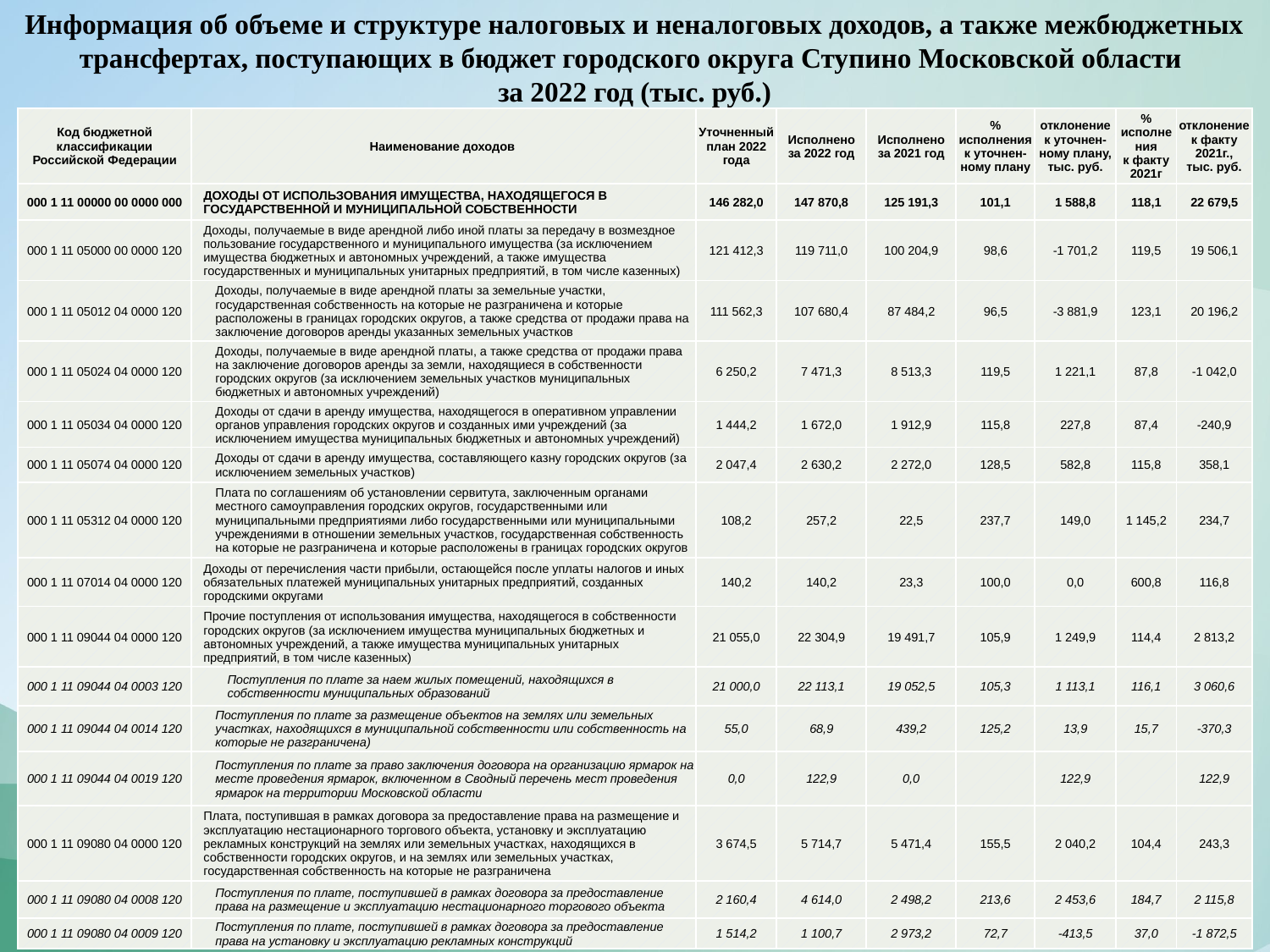

Информация об объеме и структуре налоговых и неналоговых доходов, а также межбюджетных трансфертах, поступающих в бюджет городского округа Ступино Московской области
за 2022 год (тыс. руб.)
| Код бюджетной классификации Российской Федерации | Наименование доходов | Уточненный план 2022 года | Исполнено за 2022 год | Исполнено за 2021 год | % исполнения к уточнен-ному плану | отклонение к уточнен-ному плану, тыс. руб. | % исполнения к факту 2021г | отклонение к факту 2021г., тыс. руб. |
| --- | --- | --- | --- | --- | --- | --- | --- | --- |
| 000 1 11 00000 00 0000 000 | ДОХОДЫ ОТ ИСПОЛЬЗОВАНИЯ ИМУЩЕСТВА, НАХОДЯЩЕГОСЯ В ГОСУДАРСТВЕННОЙ И МУНИЦИПАЛЬНОЙ СОБСТВЕННОСТИ | 146 282,0 | 147 870,8 | 125 191,3 | 101,1 | 1 588,8 | 118,1 | 22 679,5 |
| 000 1 11 05000 00 0000 120 | Доходы, получаемые в виде арендной либо иной платы за передачу в возмездное пользование государственного и муниципального имущества (за исключением имущества бюджетных и автономных учреждений, а также имущества государственных и муниципальных унитарных предприятий, в том числе казенных) | 121 412,3 | 119 711,0 | 100 204,9 | 98,6 | -1 701,2 | 119,5 | 19 506,1 |
| 000 1 11 05012 04 0000 120 | Доходы, получаемые в виде арендной платы за земельные участки, государственная собственность на которые не разграничена и которые расположены в границах городских округов, а также средства от продажи права на заключение договоров аренды указанных земельных участков | 111 562,3 | 107 680,4 | 87 484,2 | 96,5 | -3 881,9 | 123,1 | 20 196,2 |
| 000 1 11 05024 04 0000 120 | Доходы, получаемые в виде арендной платы, а также средства от продажи права на заключение договоров аренды за земли, находящиеся в собственности городских округов (за исключением земельных участков муниципальных бюджетных и автономных учреждений) | 6 250,2 | 7 471,3 | 8 513,3 | 119,5 | 1 221,1 | 87,8 | -1 042,0 |
| 000 1 11 05034 04 0000 120 | Доходы от сдачи в аренду имущества, находящегося в оперативном управлении органов управления городских округов и созданных ими учреждений (за исключением имущества муниципальных бюджетных и автономных учреждений) | 1 444,2 | 1 672,0 | 1 912,9 | 115,8 | 227,8 | 87,4 | -240,9 |
| 000 1 11 05074 04 0000 120 | Доходы от сдачи в аренду имущества, составляющего казну городских округов (за исключением земельных участков) | 2 047,4 | 2 630,2 | 2 272,0 | 128,5 | 582,8 | 115,8 | 358,1 |
| 000 1 11 05312 04 0000 120 | Плата по соглашениям об установлении сервитута, заключенным органами местного самоуправления городских округов, государственными или муниципальными предприятиями либо государственными или муниципальными учреждениями в отношении земельных участков, государственная собственность на которые не разграничена и которые расположены в границах городских округов | 108,2 | 257,2 | 22,5 | 237,7 | 149,0 | 1 145,2 | 234,7 |
| 000 1 11 07014 04 0000 120 | Доходы от перечисления части прибыли, остающейся после уплаты налогов и иных обязательных платежей муниципальных унитарных предприятий, созданных городскими округами | 140,2 | 140,2 | 23,3 | 100,0 | 0,0 | 600,8 | 116,8 |
| 000 1 11 09044 04 0000 120 | Прочие поступления от использования имущества, находящегося в собственности городских округов (за исключением имущества муниципальных бюджетных и автономных учреждений, а также имущества муниципальных унитарных предприятий, в том числе казенных) | 21 055,0 | 22 304,9 | 19 491,7 | 105,9 | 1 249,9 | 114,4 | 2 813,2 |
| 000 1 11 09044 04 0003 120 | Поступления по плате за наем жилых помещений, находящихся в собственности муниципальных образований | 21 000,0 | 22 113,1 | 19 052,5 | 105,3 | 1 113,1 | 116,1 | 3 060,6 |
| 000 1 11 09044 04 0014 120 | Поступления по плате за размещение объектов на землях или земельных участках, находящихся в муниципальной собственности или собственность на которые не разграничена) | 55,0 | 68,9 | 439,2 | 125,2 | 13,9 | 15,7 | -370,3 |
| 000 1 11 09044 04 0019 120 | Поступления по плате за право заключения договора на организацию ярмарок на месте проведения ярмарок, включенном в Сводный перечень мест проведения ярмарок на территории Московской области | 0,0 | 122,9 | 0,0 |  | 122,9 |  | 122,9 |
| 000 1 11 09080 04 0000 120 | Плата, поступившая в рамках договора за предоставление права на размещение и эксплуатацию нестационарного торгового объекта, установку и эксплуатацию рекламных конструкций на землях или земельных участках, находящихся в собственности городских округов, и на землях или земельных участках, государственная собственность на которые не разграничена | 3 674,5 | 5 714,7 | 5 471,4 | 155,5 | 2 040,2 | 104,4 | 243,3 |
| 000 1 11 09080 04 0008 120 | Поступления по плате, поступившей в рамках договора за предоставление права на размещение и эксплуатацию нестационарного торгового объекта | 2 160,4 | 4 614,0 | 2 498,2 | 213,6 | 2 453,6 | 184,7 | 2 115,8 |
| 000 1 11 09080 04 0009 120 | Поступления по плате, поступившей в рамках договора за предоставление права на установку и эксплуатацию рекламных конструкций | 1 514,2 | 1 100,7 | 2 973,2 | 72,7 | -413,5 | 37,0 | -1 872,5 |